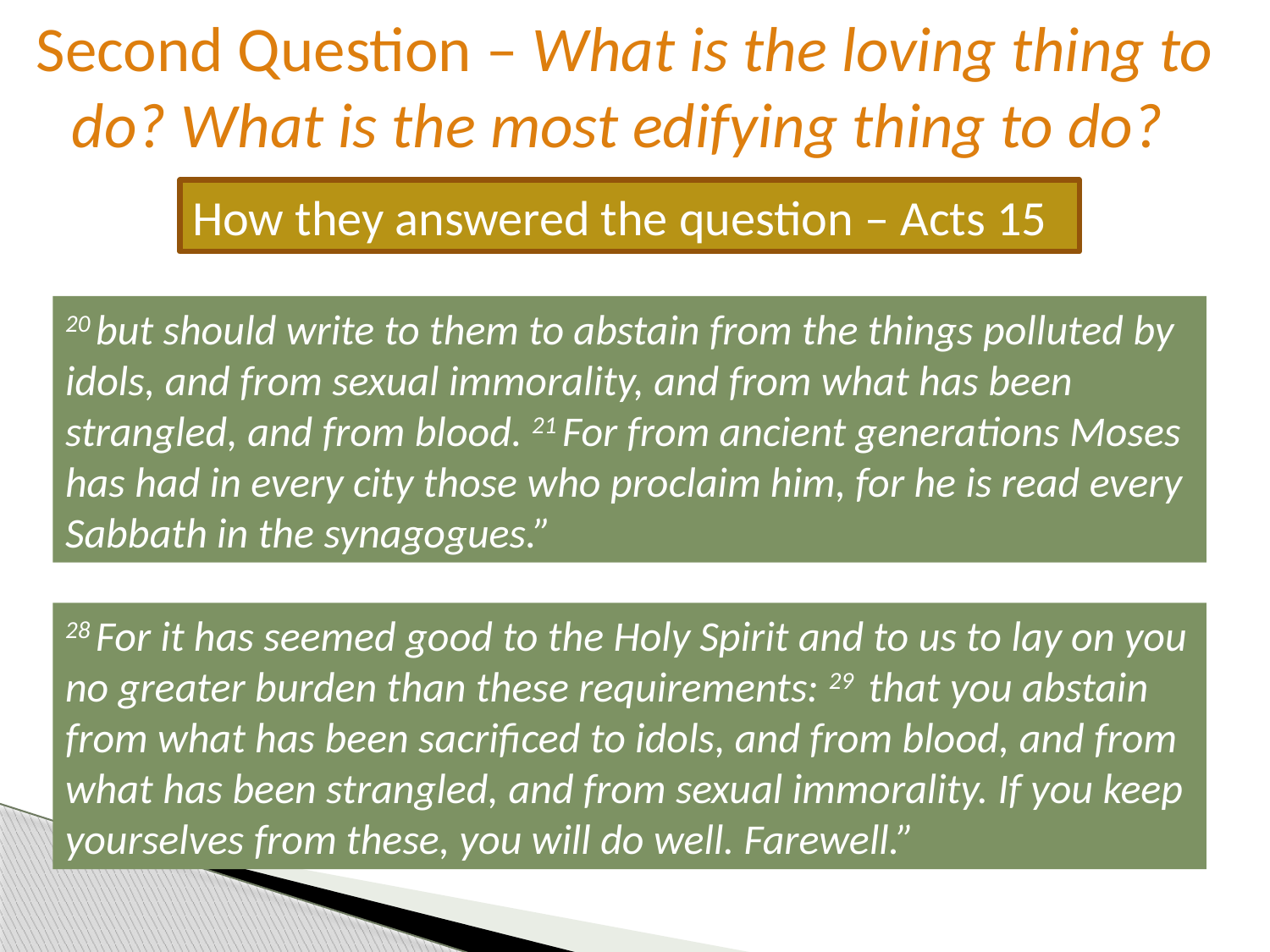

# Second Question – What is the loving thing to do? What is the most edifying thing to do?
How they answered the question – Acts 15
20 but should write to them to abstain from the things polluted by idols, and from sexual immorality, and from what has been strangled, and from blood. 21 For from ancient generations Moses has had in every city those who proclaim him, for he is read every Sabbath in the synagogues.”
28 For it has seemed good to the Holy Spirit and to us to lay on you no greater burden than these requirements: 29  that you abstain from what has been sacrificed to idols, and from blood, and from what has been strangled, and from sexual immorality. If you keep yourselves from these, you will do well. Farewell.”